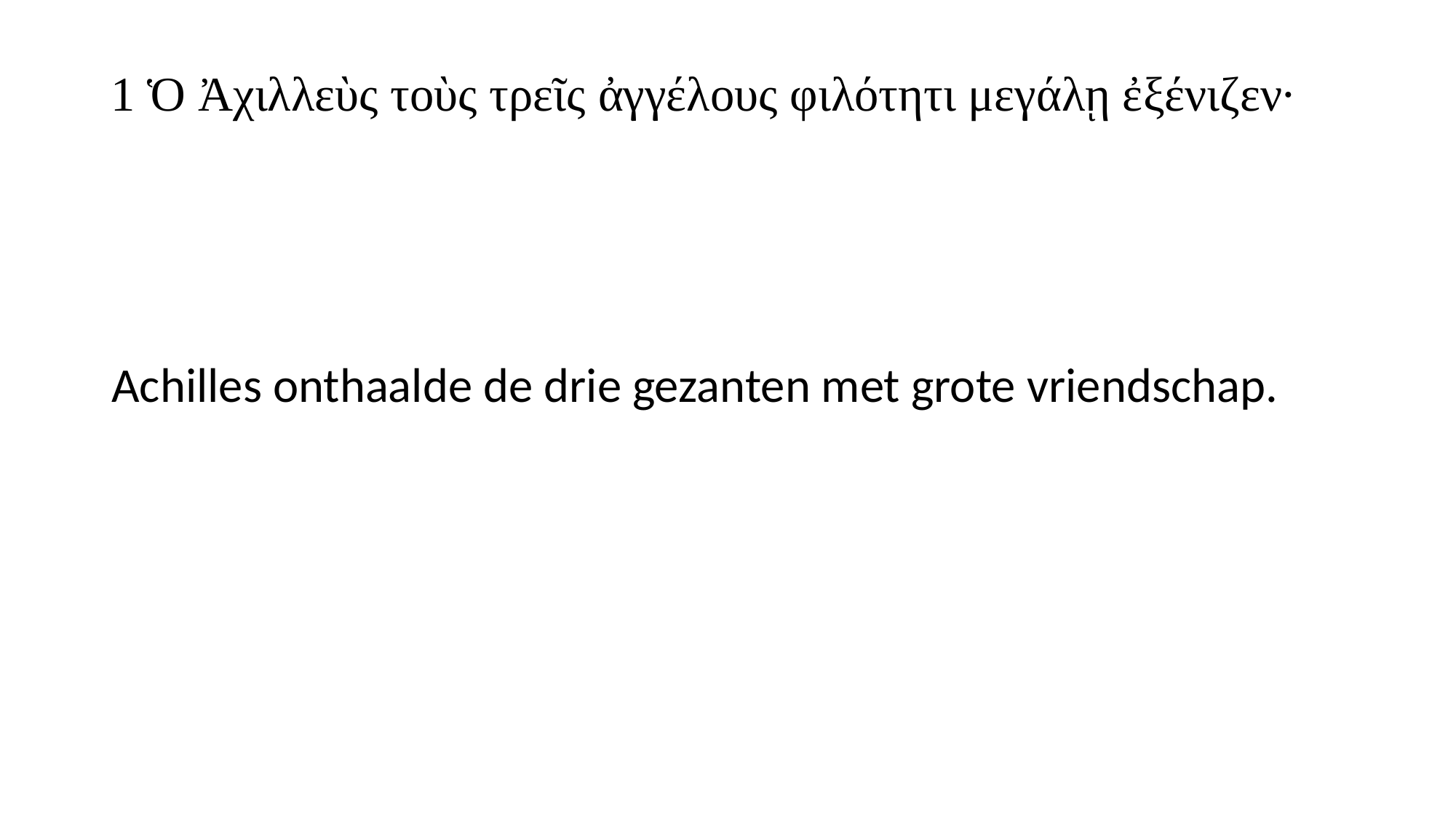

# 1 Ὁ Ἀχιλλεὺς τοὺς τρεῖς ἀγγέλους φιλότητι μεγάλῃ ἐξένιζεν·
Achilles onthaalde de drie gezanten met grote vriendschap.